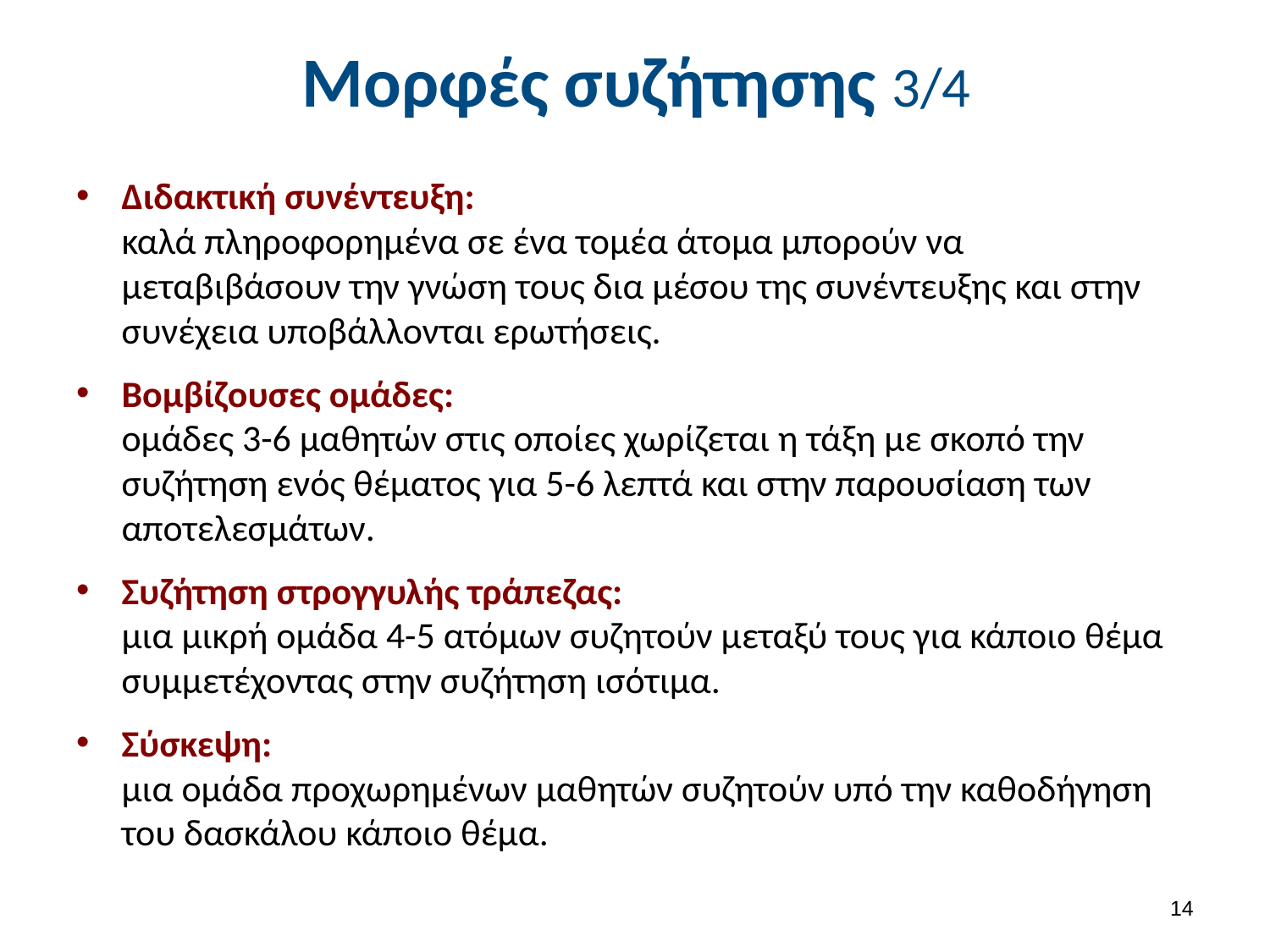

# Μορφές συζήτησης 3/4
Διδακτική συνέντευξη:
καλά πληροφορημένα σε ένα τομέα άτομα μπορούν να μεταβιβάσουν την γνώση τους δια μέσου της συνέντευξης και στην συνέχεια υποβάλλονται ερωτήσεις.
Βομβίζουσες ομάδες:
ομάδες 3-6 μαθητών στις οποίες χωρίζεται η τάξη με σκοπό την συζήτηση ενός θέματος για 5-6 λεπτά και στην παρουσίαση των αποτελεσμάτων.
Συζήτηση στρογγυλής τράπεζας:
μια μικρή ομάδα 4-5 ατόμων συζητούν μεταξύ τους για κάποιο θέμα συμμετέχοντας στην συζήτηση ισότιμα.
Σύσκεψη:
μια ομάδα προχωρημένων μαθητών συζητούν υπό την καθοδήγηση του δασκάλου κάποιο θέμα.

14